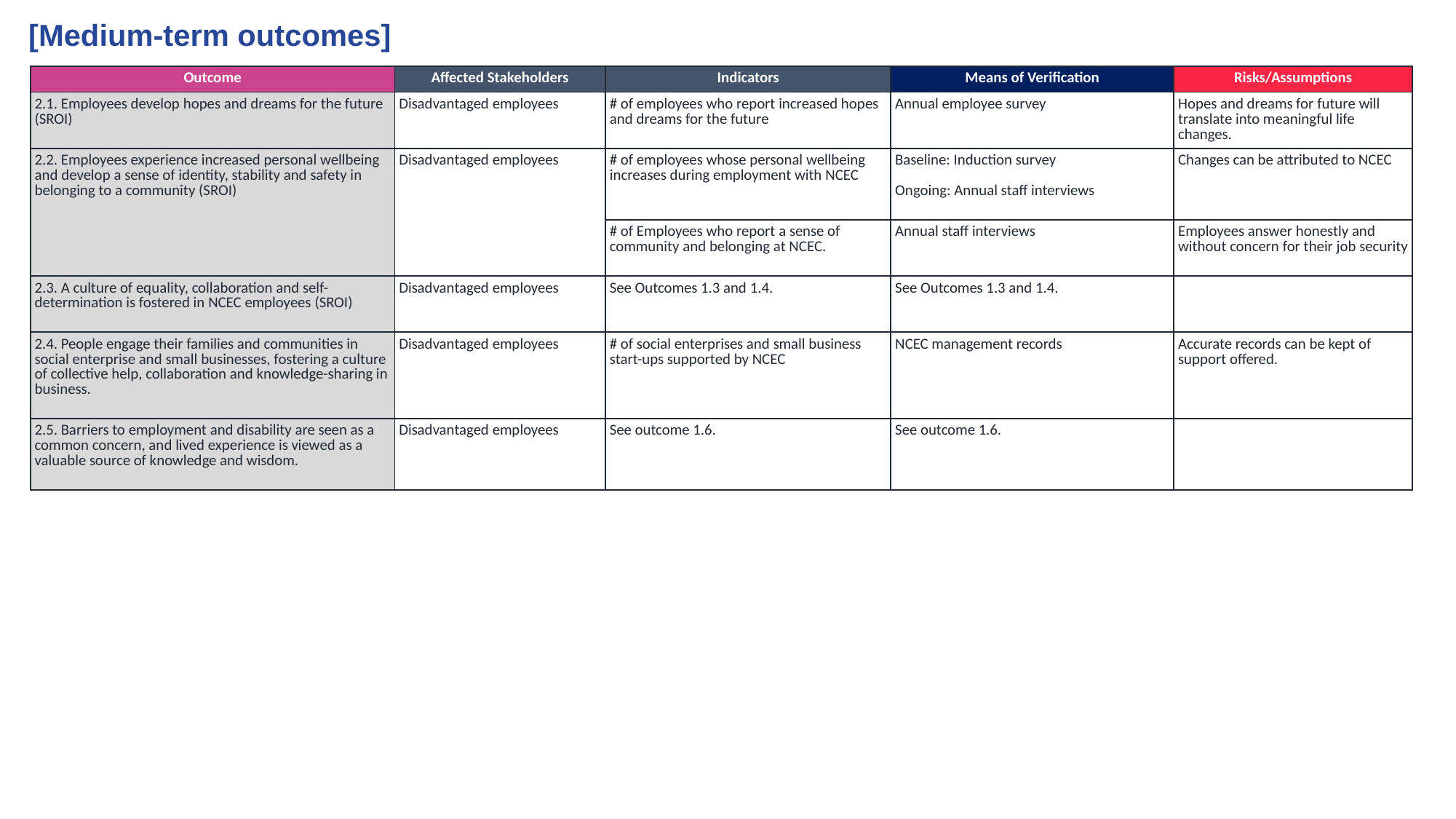

[Medium-term outcomes]
| Outcome | Affected Stakeholders | Indicators | Means of Verification | Risks/Assumptions |
| --- | --- | --- | --- | --- |
| 2.1. Employees develop hopes and dreams for the future (SROI) | Disadvantaged employees | # of employees who report increased hopes and dreams for the future | Annual employee survey | Hopes and dreams for future will translate into meaningful life changes. |
| 2.2. Employees experience increased personal wellbeing and develop a sense of identity, stability and safety in belonging to a community (SROI) | Disadvantaged employees | # of employees whose personal wellbeing increases during employment with NCEC | Baseline: Induction survey Ongoing: Annual staff interviews | Changes can be attributed to NCEC |
|  |  | # of Employees who report a sense of community and belonging at NCEC. | Annual staff interviews | Employees answer honestly and without concern for their job security |
| 2.3. A culture of equality, collaboration and self-determination is fostered in NCEC employees (SROI) | Disadvantaged employees | See Outcomes 1.3 and 1.4. | See Outcomes 1.3 and 1.4. |  |
| 2.4. People engage their families and communities in social enterprise and small businesses, fostering a culture of collective help, collaboration and knowledge-sharing in business. | Disadvantaged employees | # of social enterprises and small business start-ups supported by NCEC | NCEC management records | Accurate records can be kept of support offered. |
| 2.5. Barriers to employment and disability are seen as a common concern, and lived experience is viewed as a valuable source of knowledge and wisdom. | Disadvantaged employees | See outcome 1.6. | See outcome 1.6. |  |